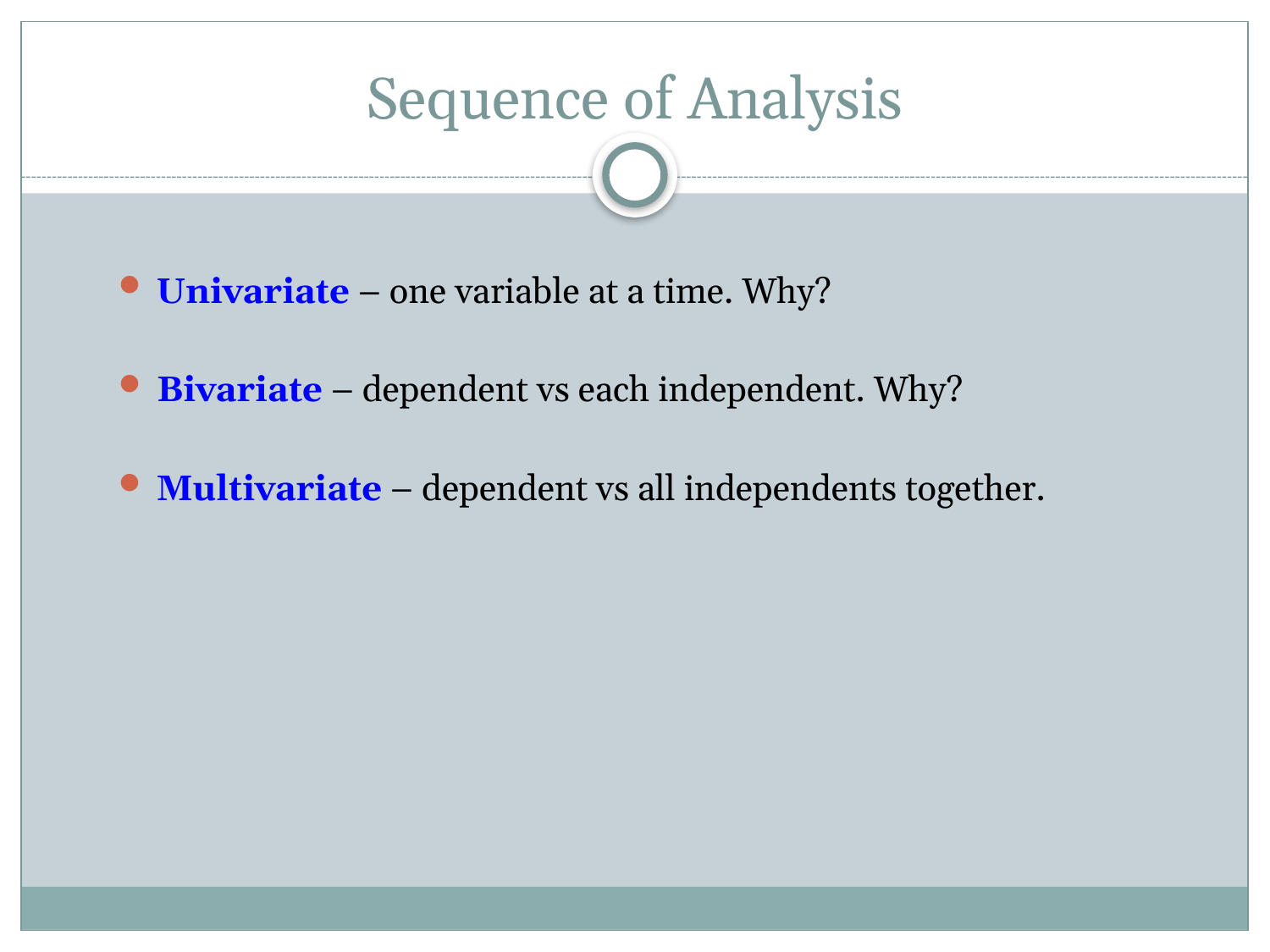

# Sequence of Analysis

Univariate – one variable at a time. Why?

Bivariate – dependent vs each independent. Why?

Multivariate – dependent vs all independents together.